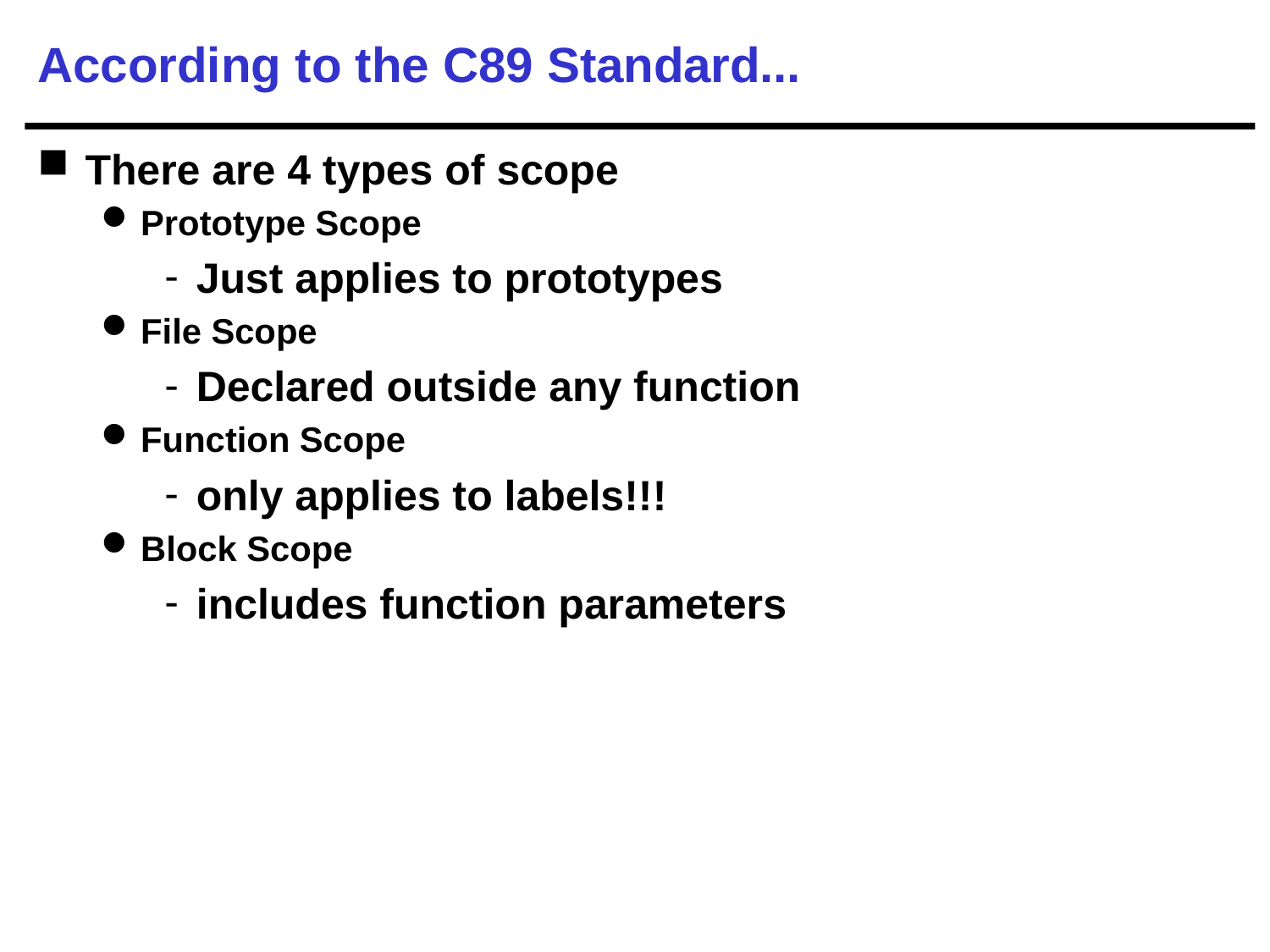

# According to the C89 Standard...
There are 4 types of scope
Prototype Scope
Just applies to prototypes
File Scope
Declared outside any function
Function Scope
only applies to labels!!!
Block Scope
includes function parameters